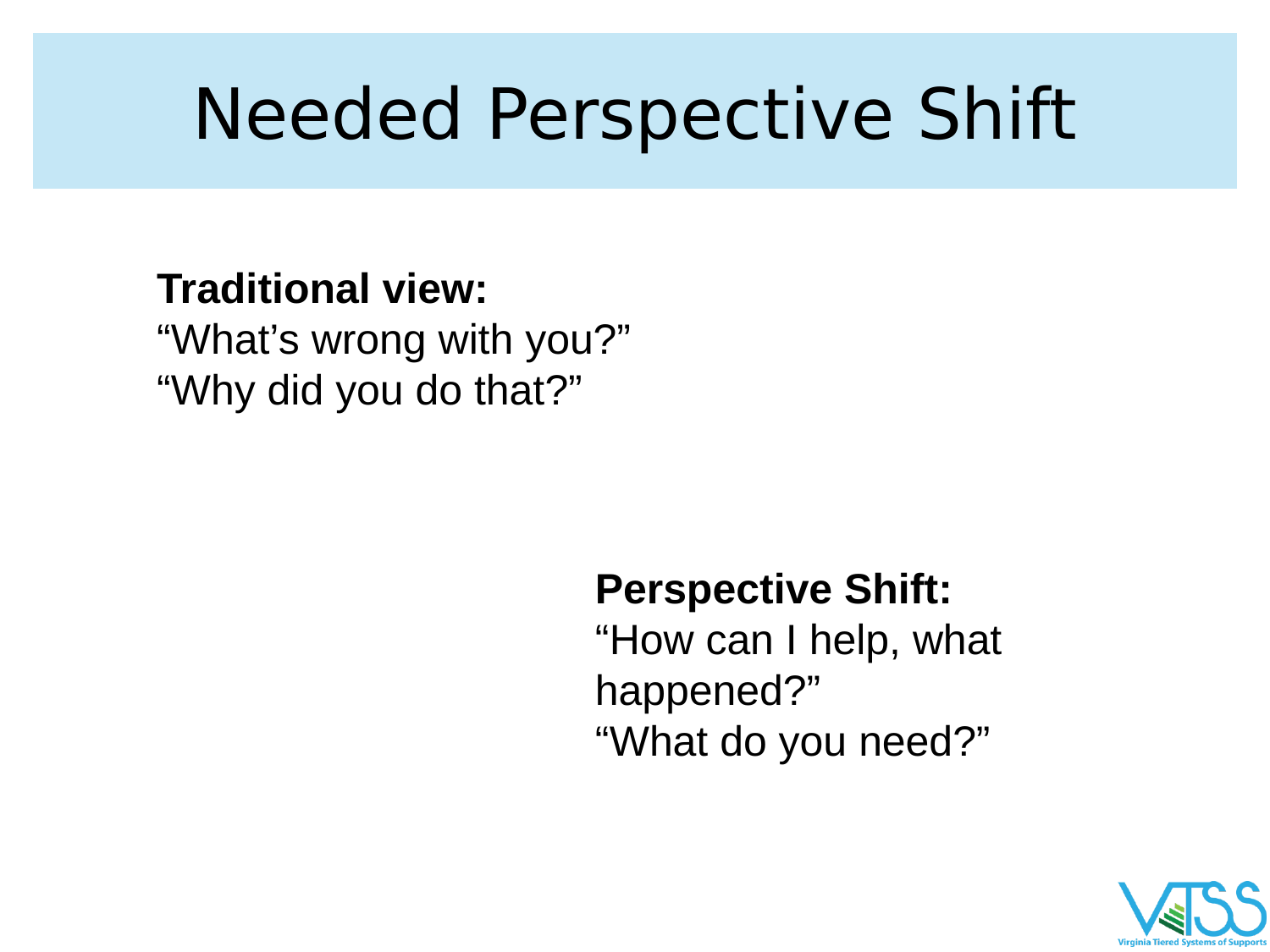

# Needed Perspective Shift
Traditional view:
“What’s wrong with you?”
“Why did you do that?”
Perspective Shift:
“How can I help, what happened?”
“What do you need?”